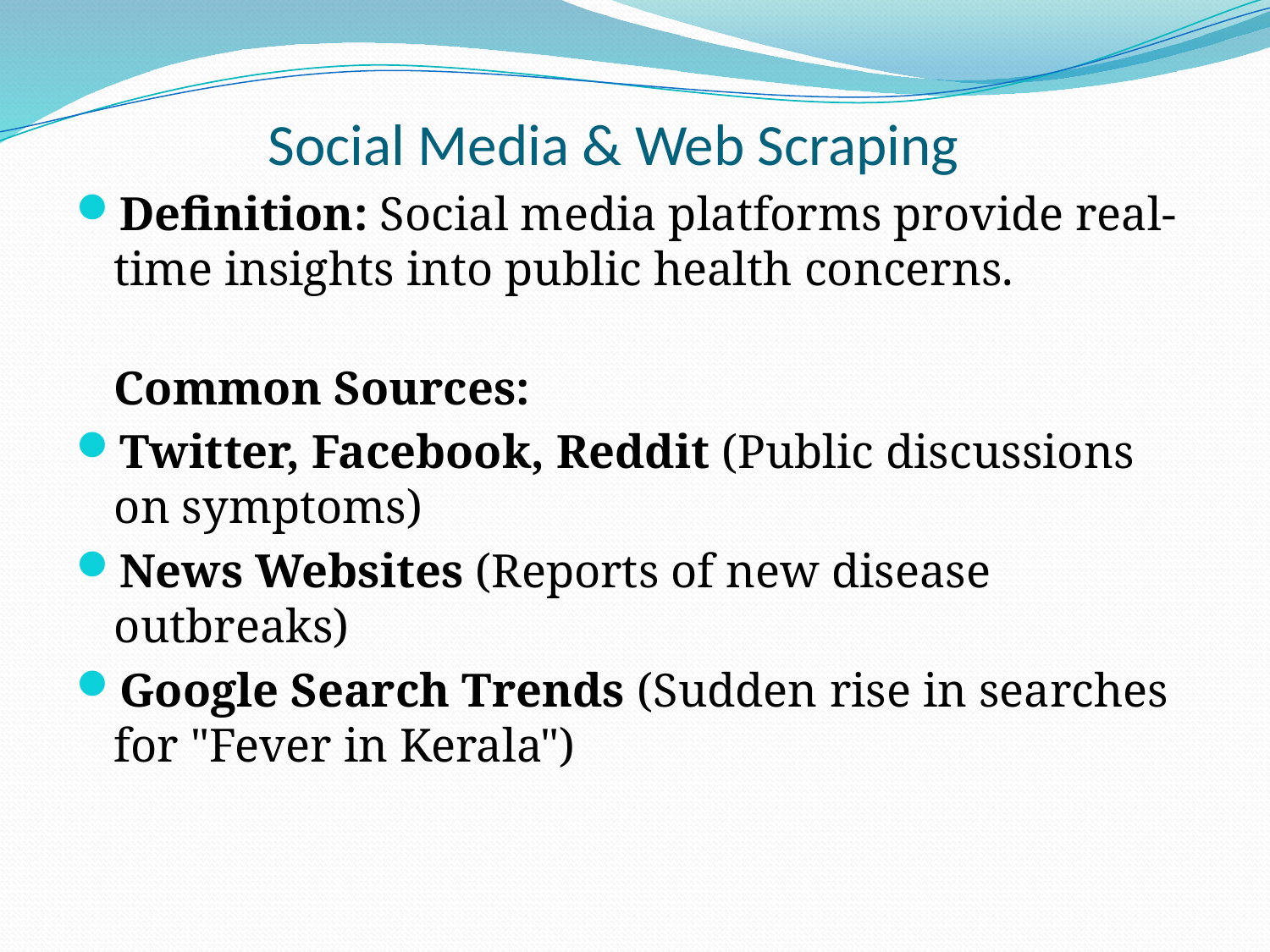

# Social Media & Web Scraping
Definition: Social media platforms provide real-time insights into public health concerns.
Common Sources:
Twitter, Facebook, Reddit (Public discussions on symptoms)
News Websites (Reports of new disease outbreaks)
Google Search Trends (Sudden rise in searches for "Fever in Kerala")